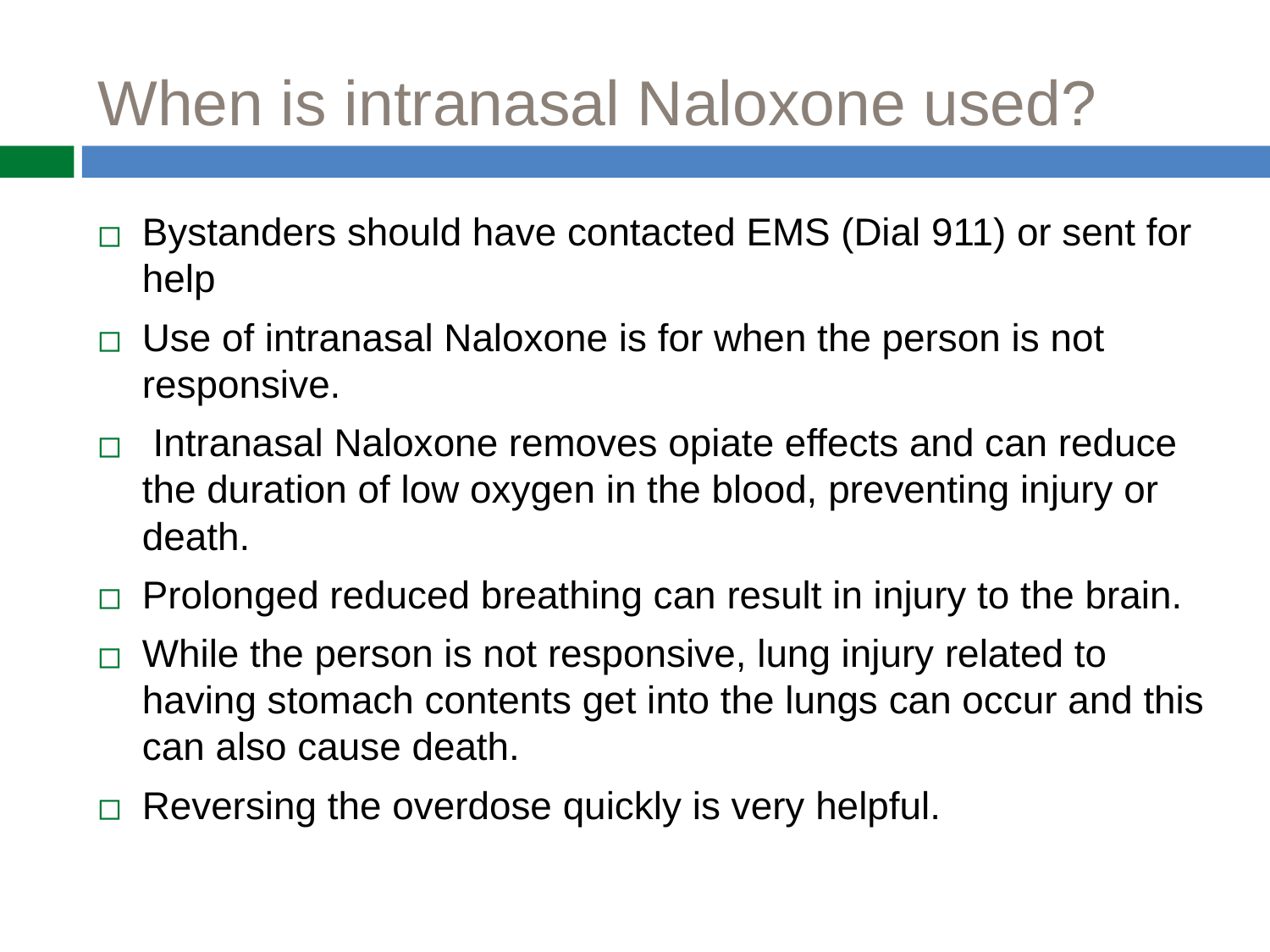

# When is intranasal Naloxone used?
Bystanders should have contacted EMS (Dial 911) or sent for help
Use of intranasal Naloxone is for when the person is not responsive.
 Intranasal Naloxone removes opiate effects and can reduce the duration of low oxygen in the blood, preventing injury or death.
Prolonged reduced breathing can result in injury to the brain.
While the person is not responsive, lung injury related to having stomach contents get into the lungs can occur and this can also cause death.
Reversing the overdose quickly is very helpful.